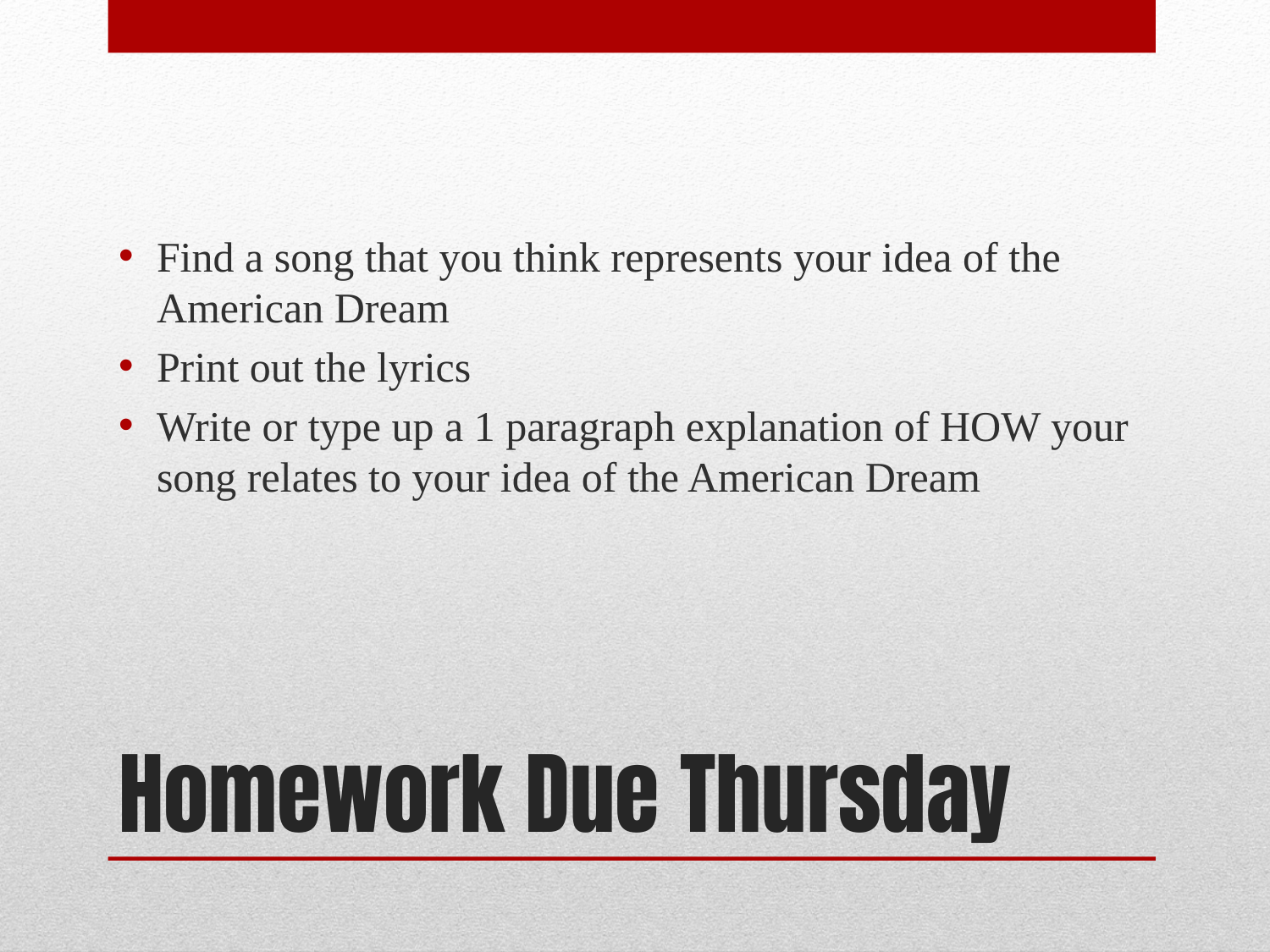

Find a song that you think represents your idea of the American Dream
Print out the lyrics
Write or type up a 1 paragraph explanation of HOW your song relates to your idea of the American Dream
# Homework Due Thursday